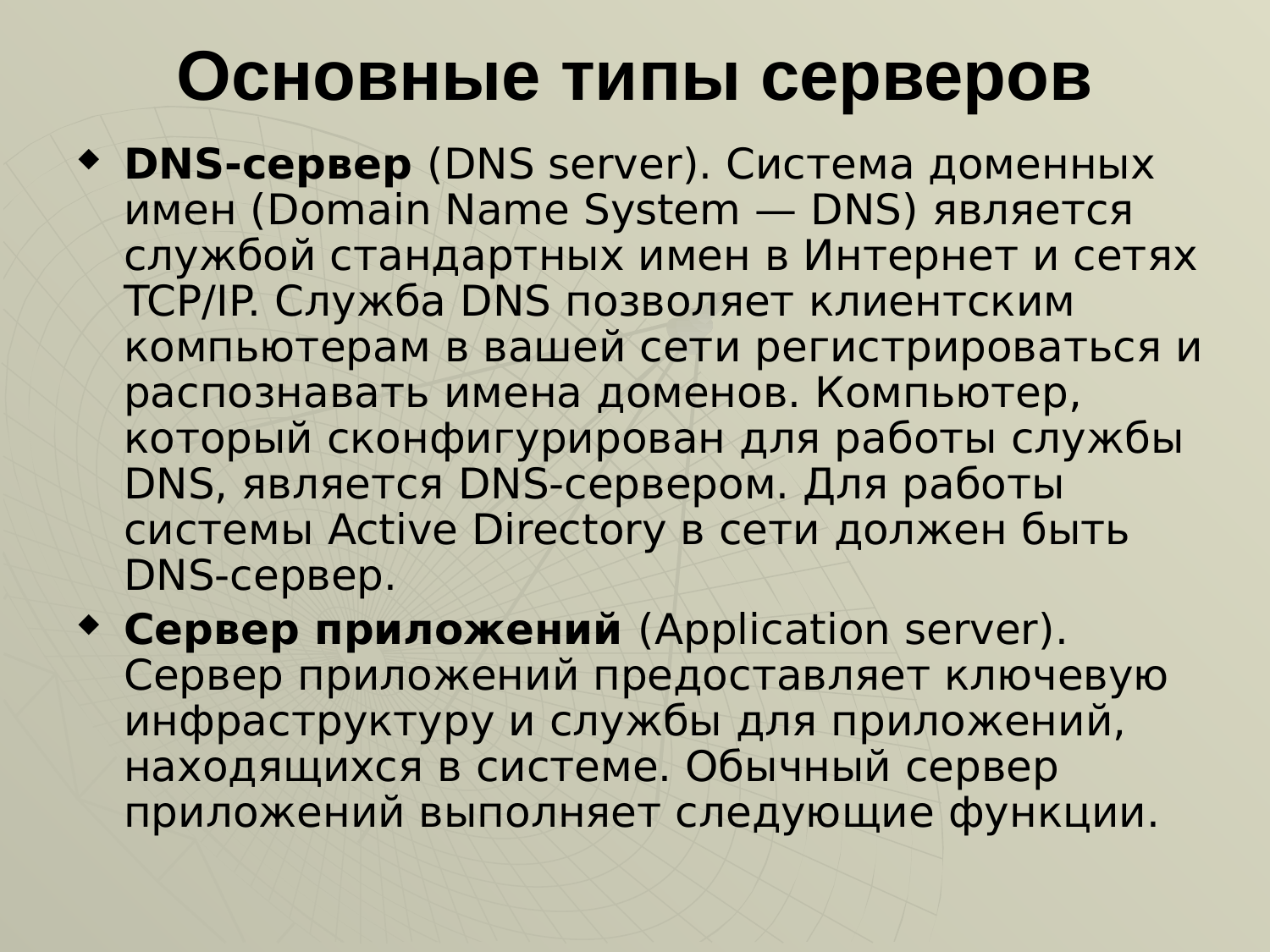

# Основные типы серверов
DNS-сервер (DNS server). Система доменных имен (Domain Name System — DNS) является службой стандартных имен в Интернет и сетях TCP/IP. Служба DNS позволяет клиентским компьютерам в вашей сети регистрироваться и распознавать имена доменов. Компьютер, который сконфигурирован для работы службы DNS, является DNS-сервером. Для работы системы Active Directory в сети должен быть DNS-сервер.
Сервер приложений (Application server). Сервер приложений предоставляет ключевую инфраструктуру и службы для приложений, находящихся в системе. Обычный сервер приложений выполняет следующие функции.